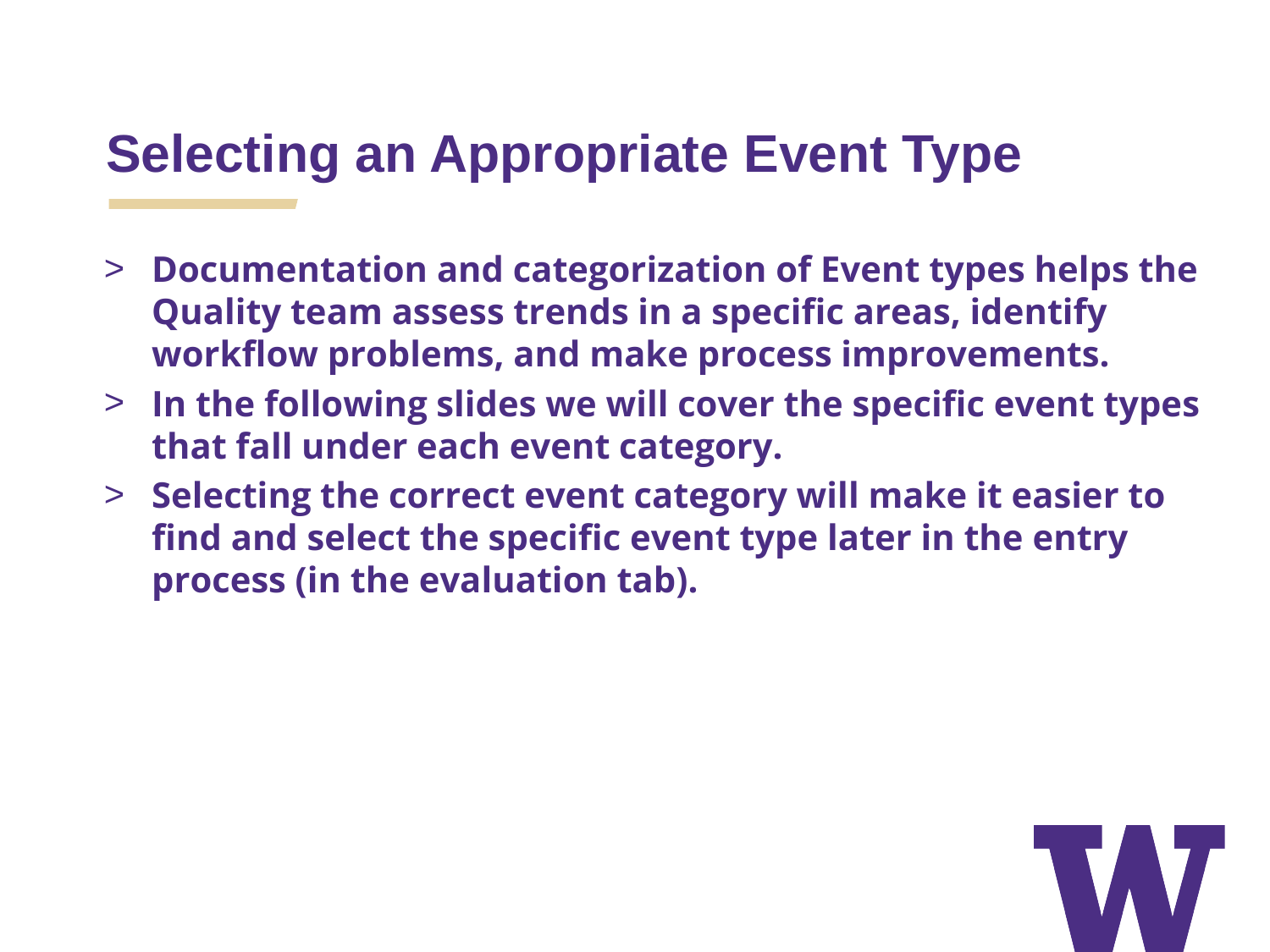

# Selecting an Appropriate Event Type
Documentation and categorization of Event types helps the Quality team assess trends in a specific areas, identify workflow problems, and make process improvements.
In the following slides we will cover the specific event types that fall under each event category.
Selecting the correct event category will make it easier to find and select the specific event type later in the entry process (in the evaluation tab).